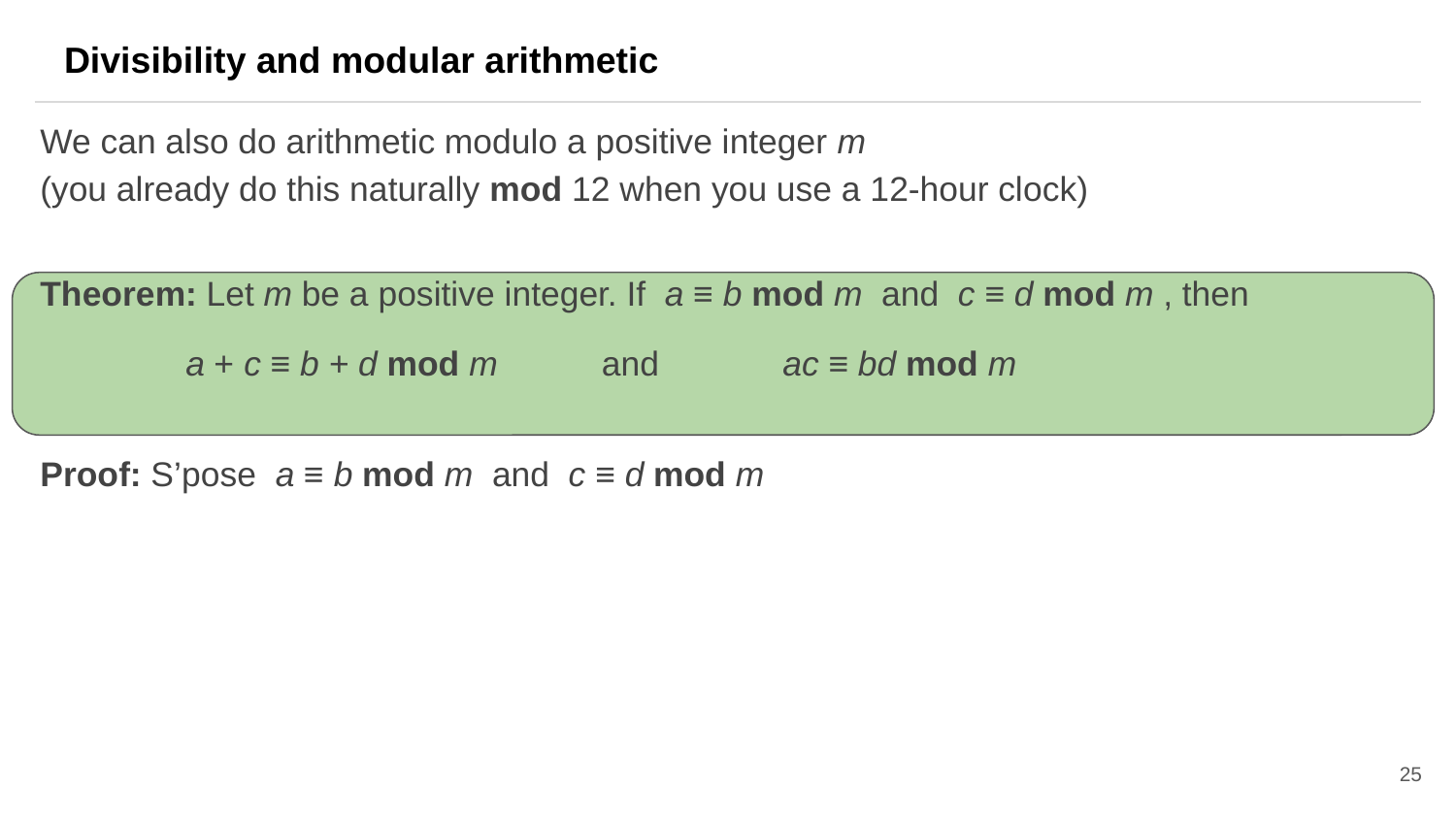

Divisibility and modular arithmetic
We can also do arithmetic modulo a positive integer m
(you already do this naturally mod 12 when you use a 12-hour clock)
Theorem: Let m be a positive integer. If  a ≡ b mod m  and  c ≡ d mod m , then
	a + c ≡ b + d mod m           and             ac ≡ bd mod m
Proof: S’pose  a ≡ b mod m  and  c ≡ d mod m

25